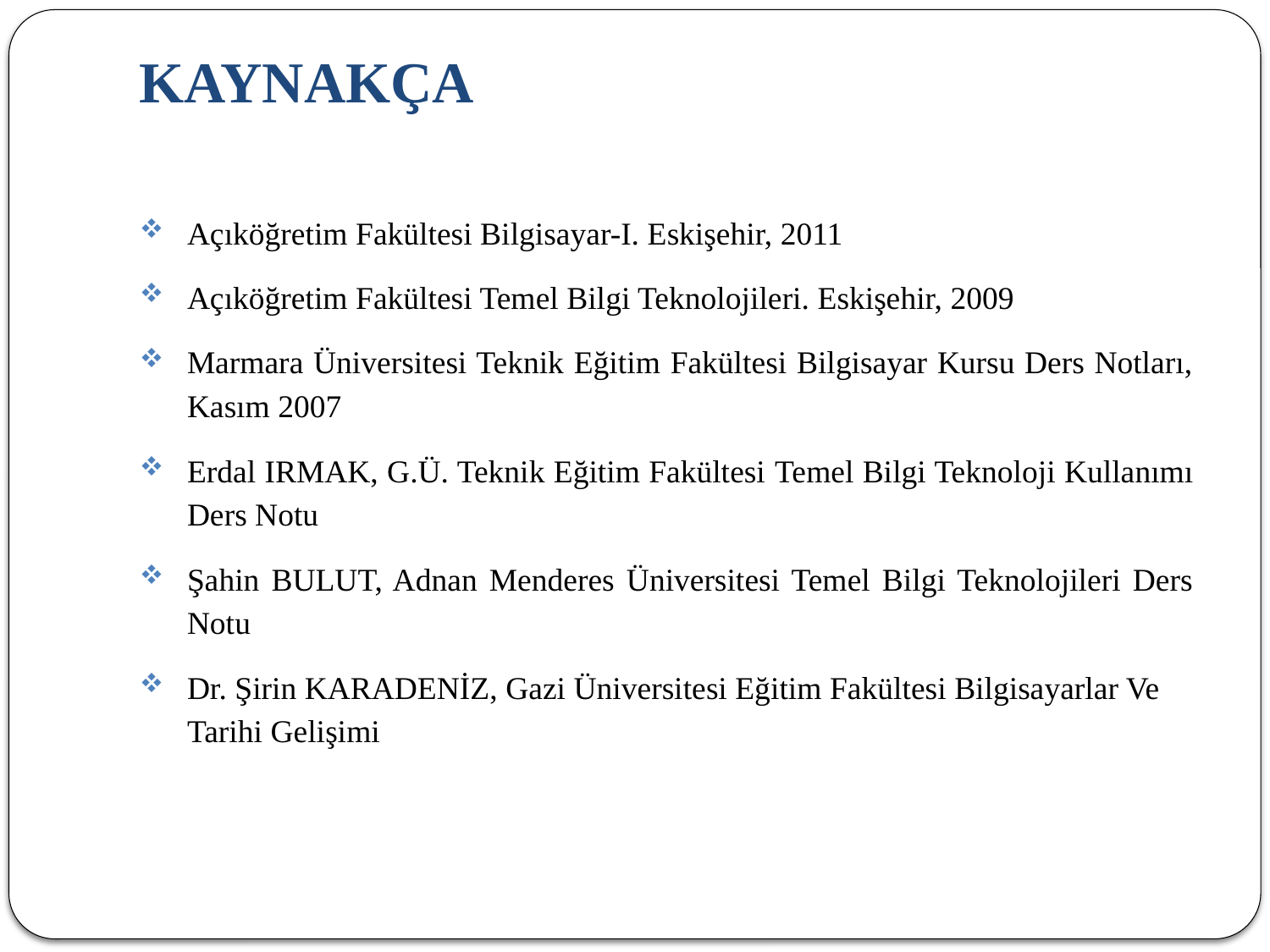

# KAYNAKÇA
Açıköğretim Fakültesi Bilgisayar-I. Eskişehir, 2011
Açıköğretim Fakültesi Temel Bilgi Teknolojileri. Eskişehir, 2009
Marmara Üniversitesi Teknik Eğitim Fakültesi Bilgisayar Kursu Ders Notları, Kasım 2007
Erdal IRMAK, G.Ü. Teknik Eğitim Fakültesi Temel Bilgi Teknoloji Kullanımı Ders Notu
Şahin BULUT, Adnan Menderes Üniversitesi Temel Bilgi Teknolojileri Ders Notu
Dr. Şirin KARADENİZ, Gazi Üniversitesi Eğitim Fakültesi Bilgisayarlar Ve Tarihi Gelişimi